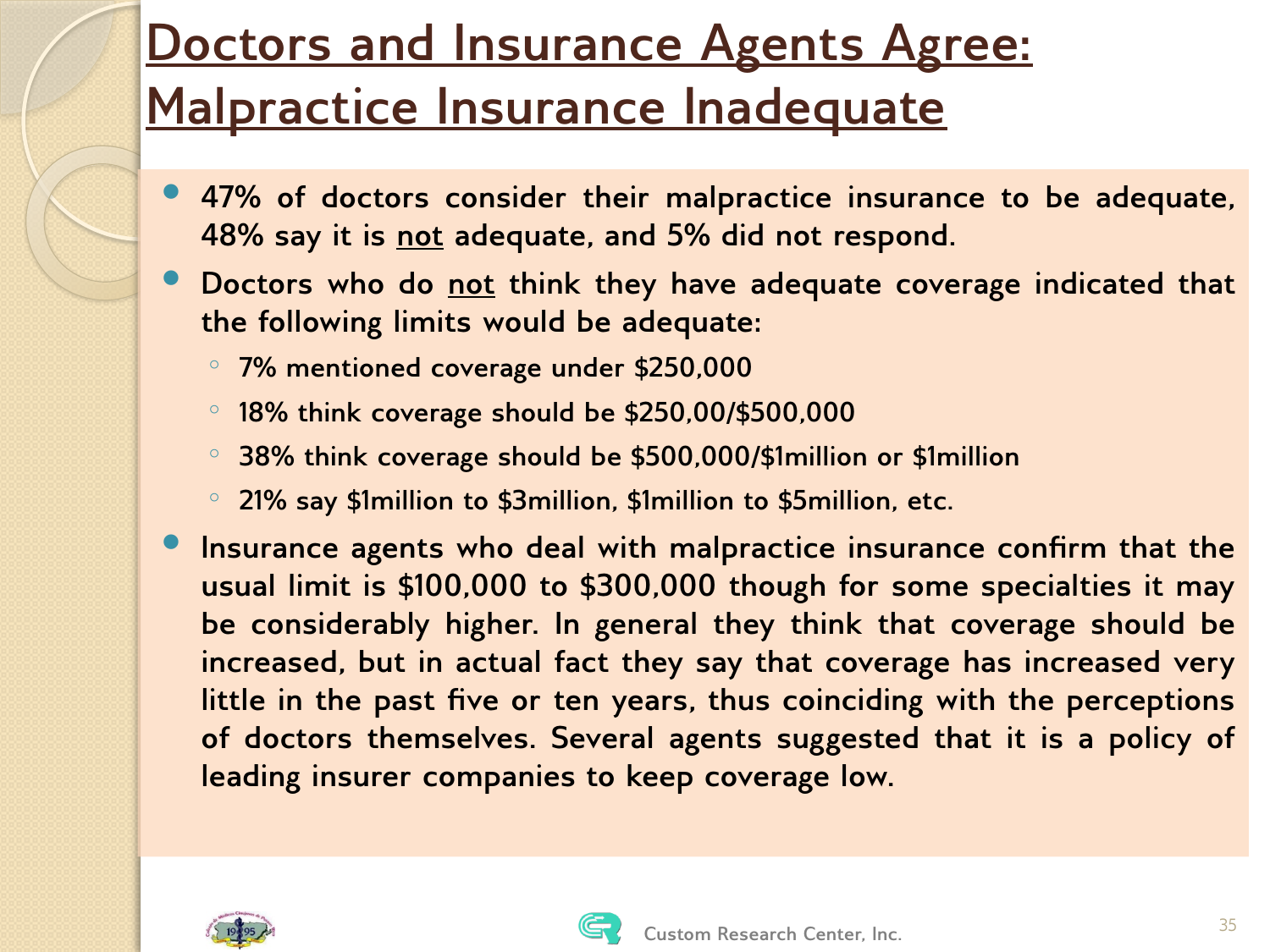

# Doctors and Insurance Agents Agree: Malpractice Insurance Inadequate

47% of doctors consider their malpractice insurance to be adequate, 48% say it is not adequate, and 5% did not respond.
Doctors who do not think they have adequate coverage indicated that the following limits would be adequate:
7% mentioned coverage under $250,000
18% think coverage should be $250,00/$500,000
38% think coverage should be $500,000/$1million or $1million
21% say $1million to $3million, $1million to $5million, etc.
Insurance agents who deal with malpractice insurance confirm that the usual limit is $100,000 to $300,000 though for some specialties it may be considerably higher. In general they think that coverage should be increased, but in actual fact they say that coverage has increased very little in the past five or ten years, thus coinciding with the perceptions of doctors themselves. Several agents suggested that it is a policy of leading insurer companies to keep coverage low.
35